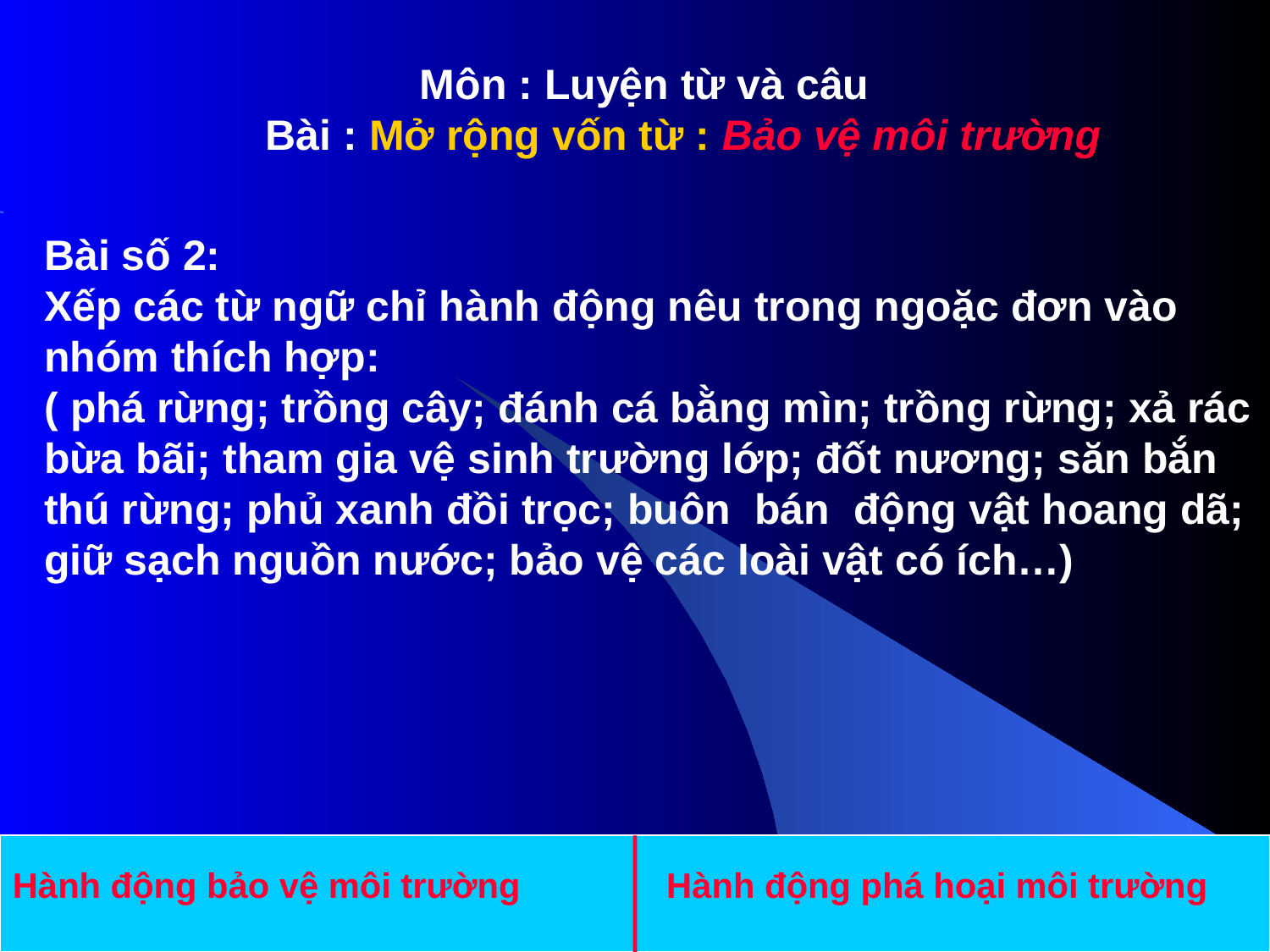

Môn : Luyện từ và câu
     Bài : Mở rộng vốn từ : Bảo vệ môi trường

Bài số 2:
Xếp các từ ngữ chỉ hành động nêu trong ngoặc đơn vào nhóm thích hợp:
( phá rừng; trồng cây; đánh cá bằng mìn; trồng rừng; xả rác bừa bãi; tham gia vệ sinh trường lớp; đốt nương; săn bắn thú rừng; phủ xanh đồi trọc; buôn  bán  động vật hoang dã; giữ sạch nguồn nước; bảo vệ các loài vật có ích…)

22
Hành động bảo vệ môi trường               Hành động phá hoại môi trường
6/30/2016